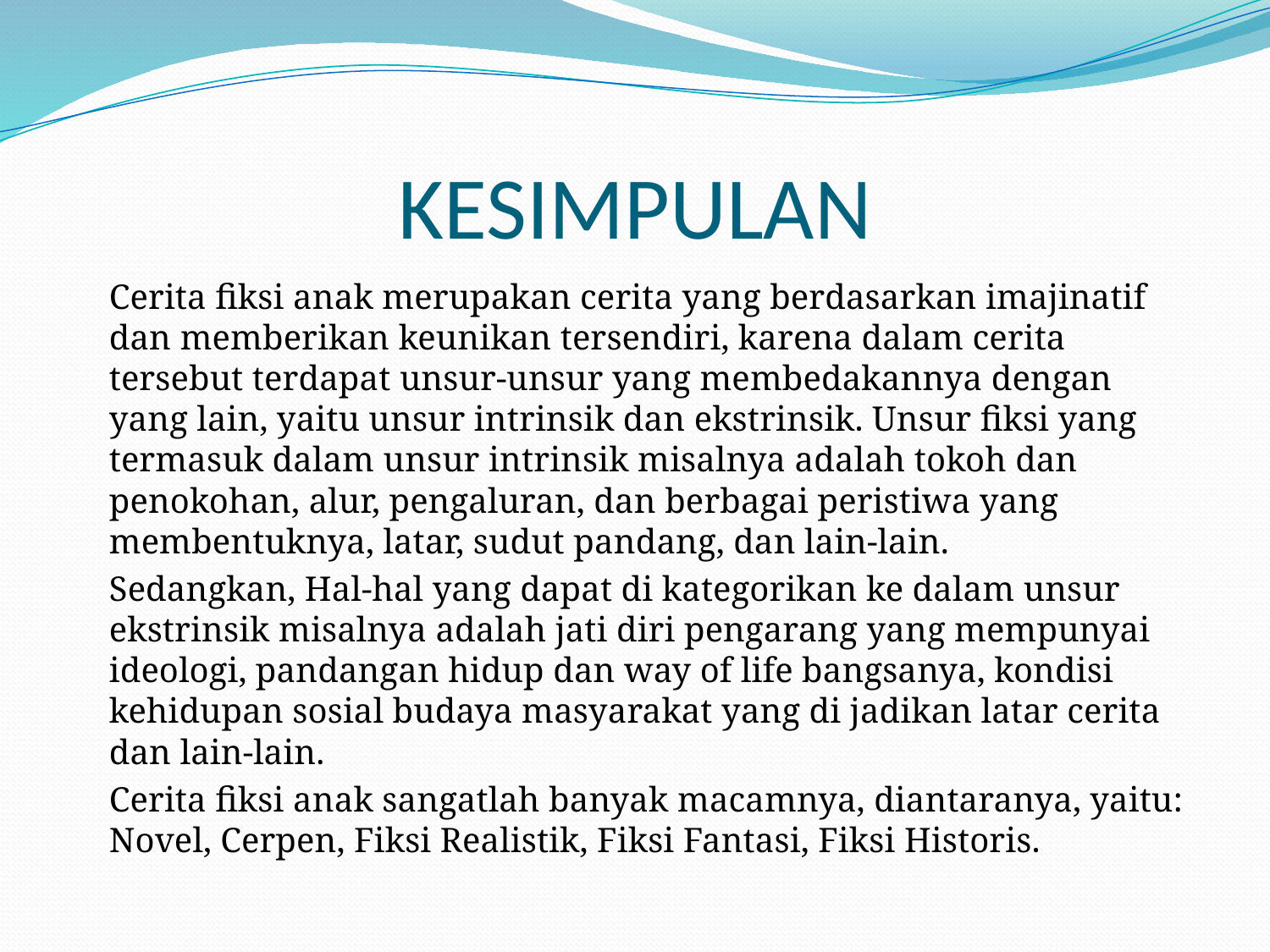

# KESIMPULAN
	Cerita fiksi anak merupakan cerita yang berdasarkan imajinatif dan memberikan keunikan tersendiri, karena dalam cerita tersebut terdapat unsur-unsur yang membedakannya dengan yang lain, yaitu unsur intrinsik dan ekstrinsik. Unsur fiksi yang termasuk dalam unsur intrinsik misalnya adalah tokoh dan penokohan, alur, pengaluran, dan berbagai peristiwa yang membentuknya, latar, sudut pandang, dan lain-lain.
	Sedangkan, Hal-hal yang dapat di kategorikan ke dalam unsur ekstrinsik misalnya adalah jati diri pengarang yang mempunyai ideologi, pandangan hidup dan way of life bangsanya, kondisi kehidupan sosial budaya masyarakat yang di jadikan latar cerita dan lain-lain.
	Cerita fiksi anak sangatlah banyak macamnya, diantaranya, yaitu: Novel, Cerpen, Fiksi Realistik, Fiksi Fantasi, Fiksi Historis.